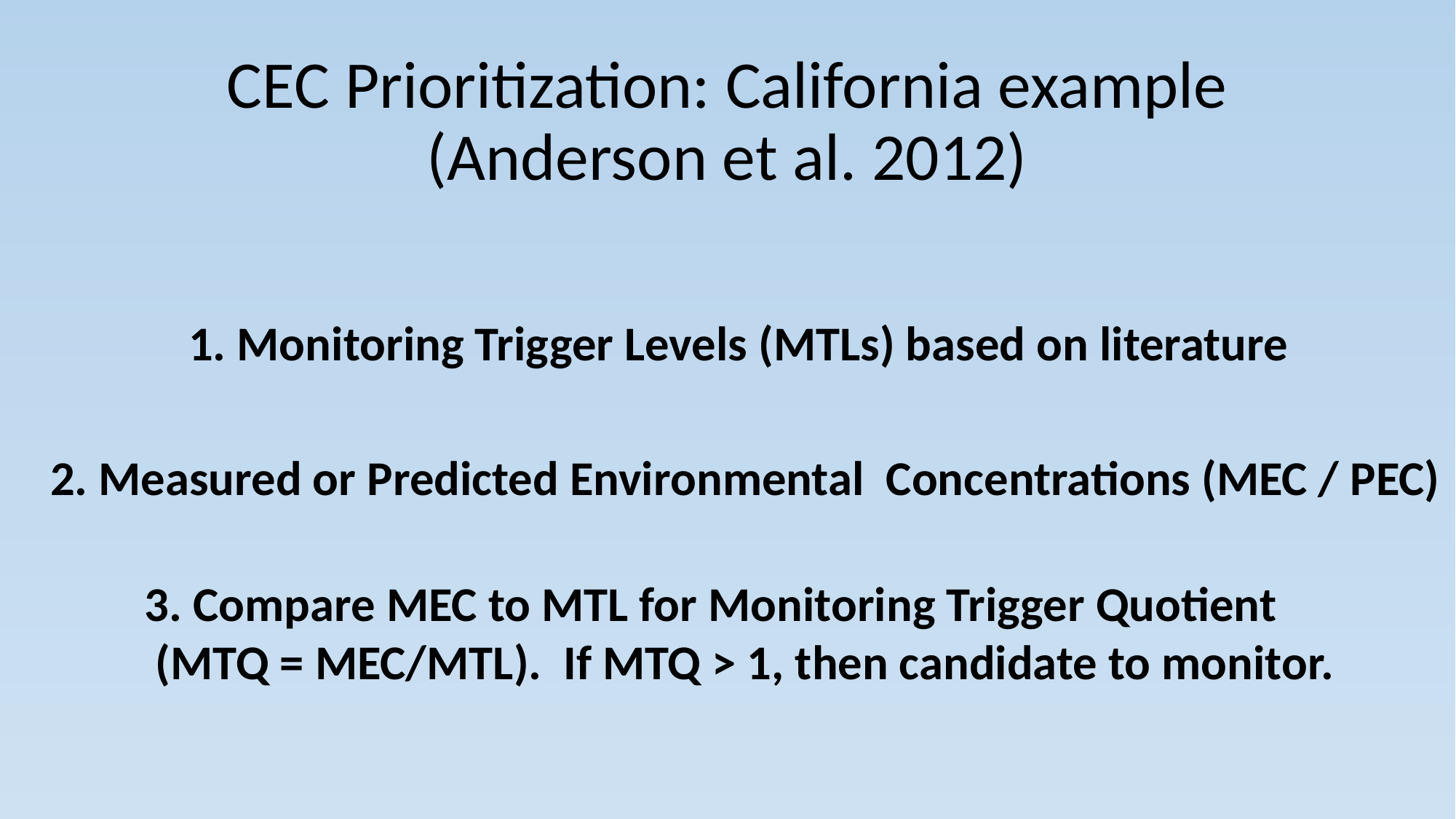

# CEC Prioritization: California example (Anderson et al. 2012)
1. Monitoring Trigger Levels (MTLs) based on literature
2. Measured or Predicted Environmental  Concentrations (MEC / PEC)
3. Compare MEC to MTL for Monitoring Trigger Quotient
 (MTQ = MEC/MTL).  If MTQ > 1, then candidate to monitor.